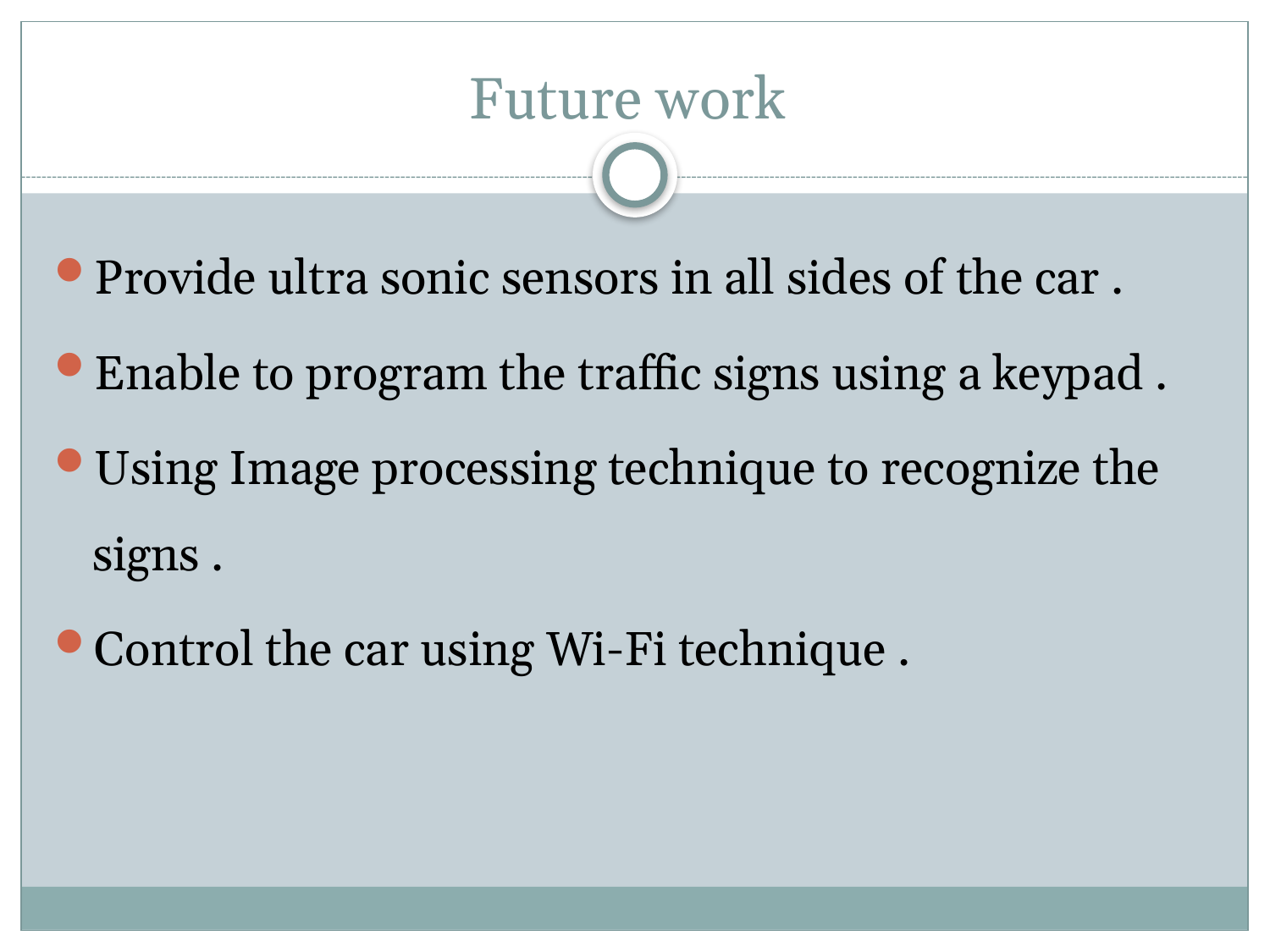

# Future work
Provide ultra sonic sensors in all sides of the car .
Enable to program the traffic signs using a keypad .
Using Image processing technique to recognize the signs .
Control the car using Wi-Fi technique .